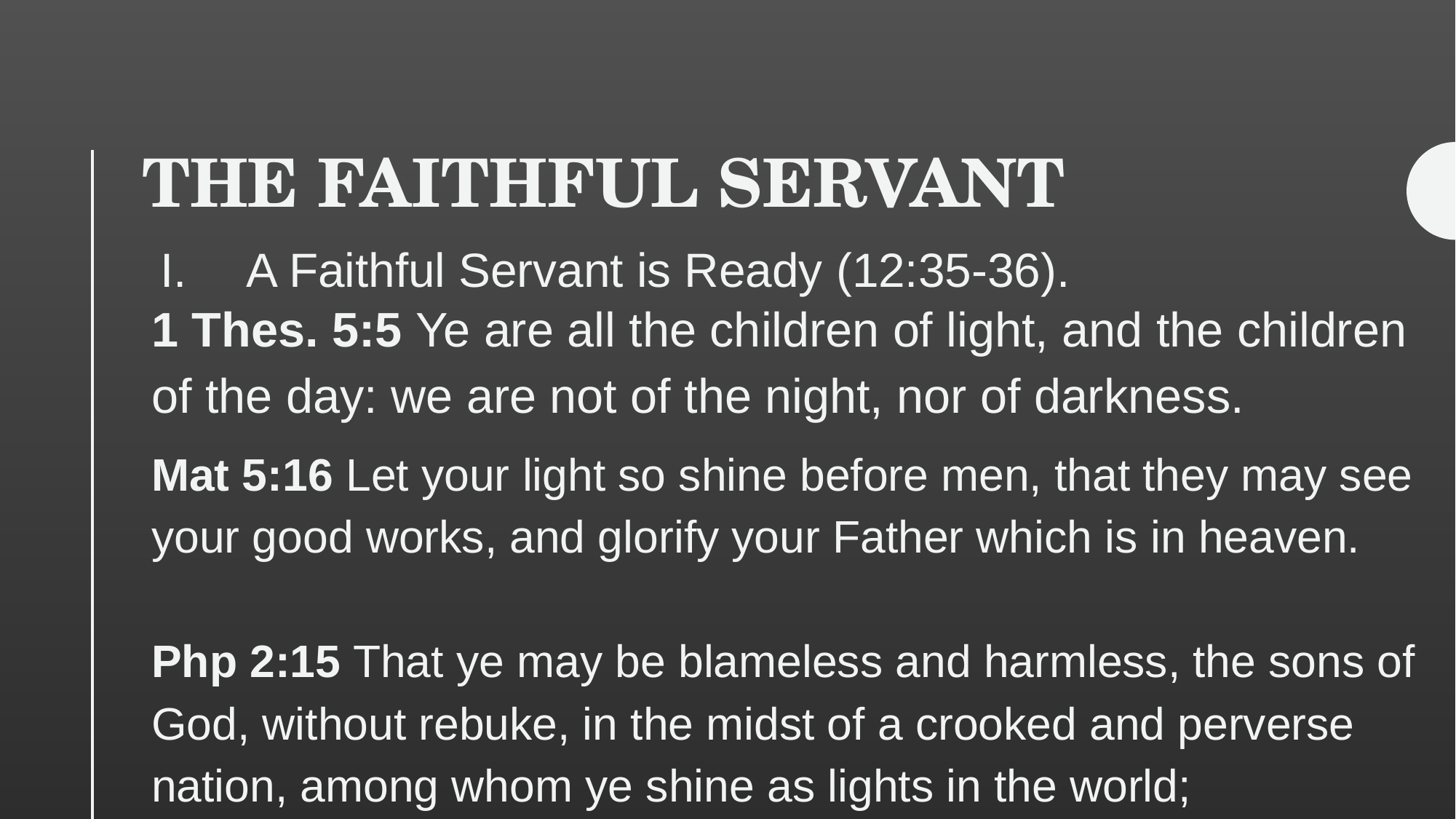

# The Faithful servant
I.	A Faithful Servant is Ready (12:35-36).
1 Thes. 5:5 Ye are all the children of light, and the children of the day: we are not of the night, nor of darkness.
Mat 5:16 Let your light so shine before men, that they may see your good works, and glorify your Father which is in heaven.

Php 2:15 That ye may be blameless and harmless, the sons of God, without rebuke, in the midst of a crooked and perverse nation, among whom ye shine as lights in the world;